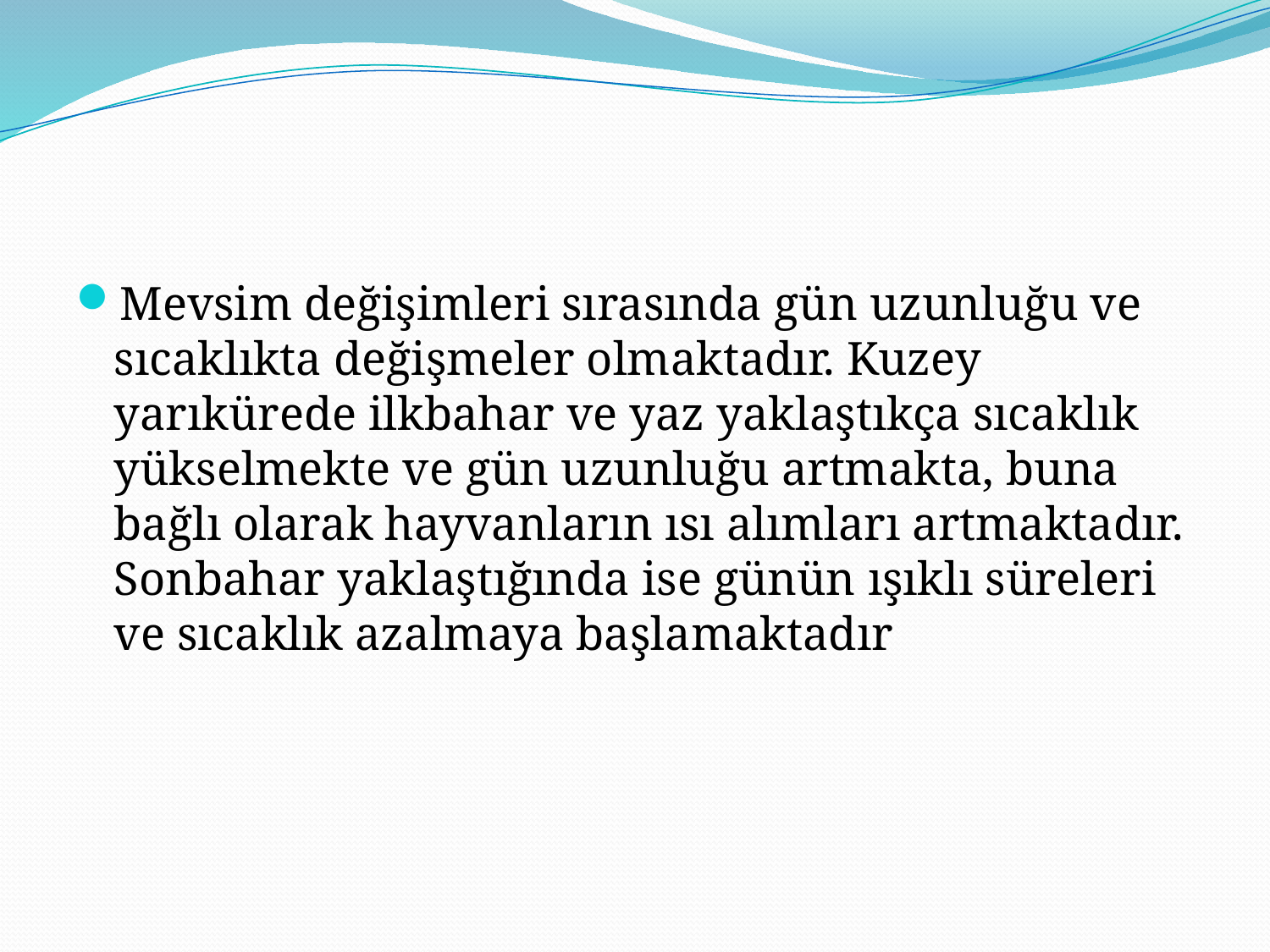

#
Mevsim değişimleri sırasında gün uzunluğu ve sıcaklıkta değişmeler olmaktadır. Kuzey yarıkürede ilkbahar ve yaz yaklaştıkça sıcaklık yükselmekte ve gün uzunluğu artmakta, buna bağlı olarak hayvanların ısı alımları artmaktadır. Sonbahar yaklaştığında ise günün ışıklı süreleri ve sıcaklık azalmaya başlamaktadır